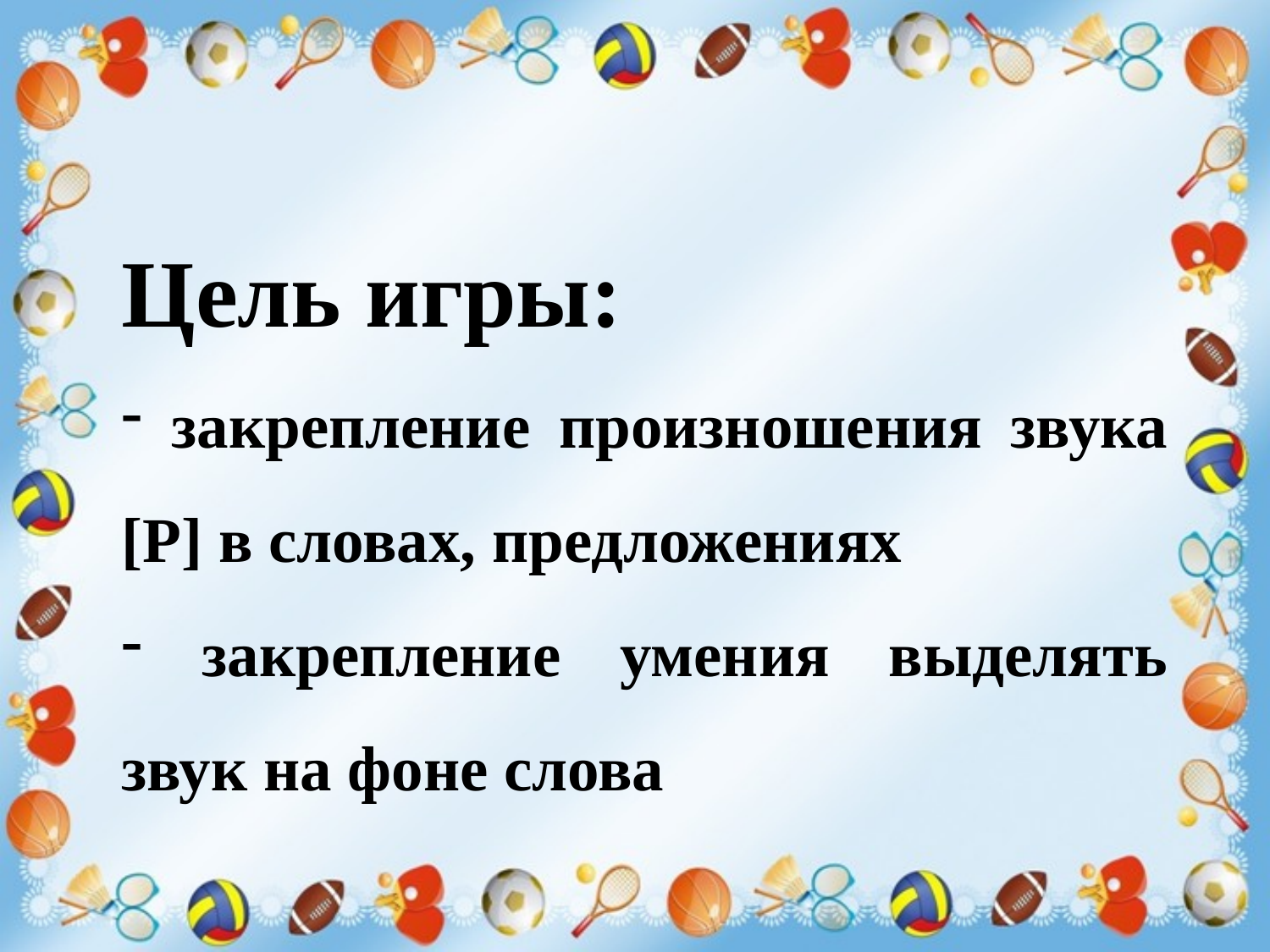

Цель игры:
 закрепление произношения звука [Р] в словах, предложениях
 закрепление умения выделять звук на фоне слова